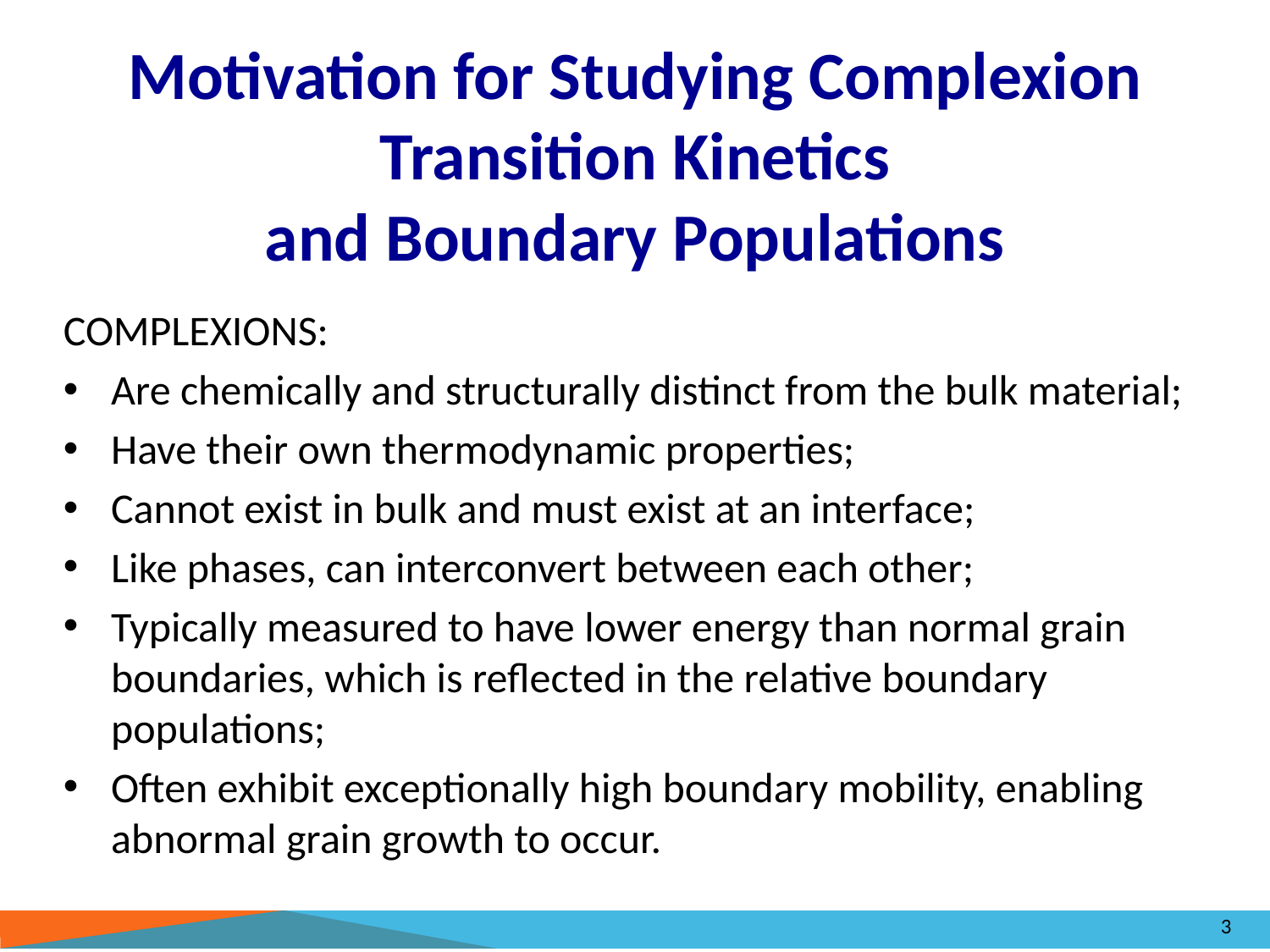

# Motivation for Studying Complexion Transition Kinetics and Boundary Populations
COMPLEXIONS:
Are chemically and structurally distinct from the bulk material;
Have their own thermodynamic properties;
Cannot exist in bulk and must exist at an interface;
Like phases, can interconvert between each other;
Typically measured to have lower energy than normal grain boundaries, which is reflected in the relative boundary populations;
Often exhibit exceptionally high boundary mobility, enabling abnormal grain growth to occur.

3